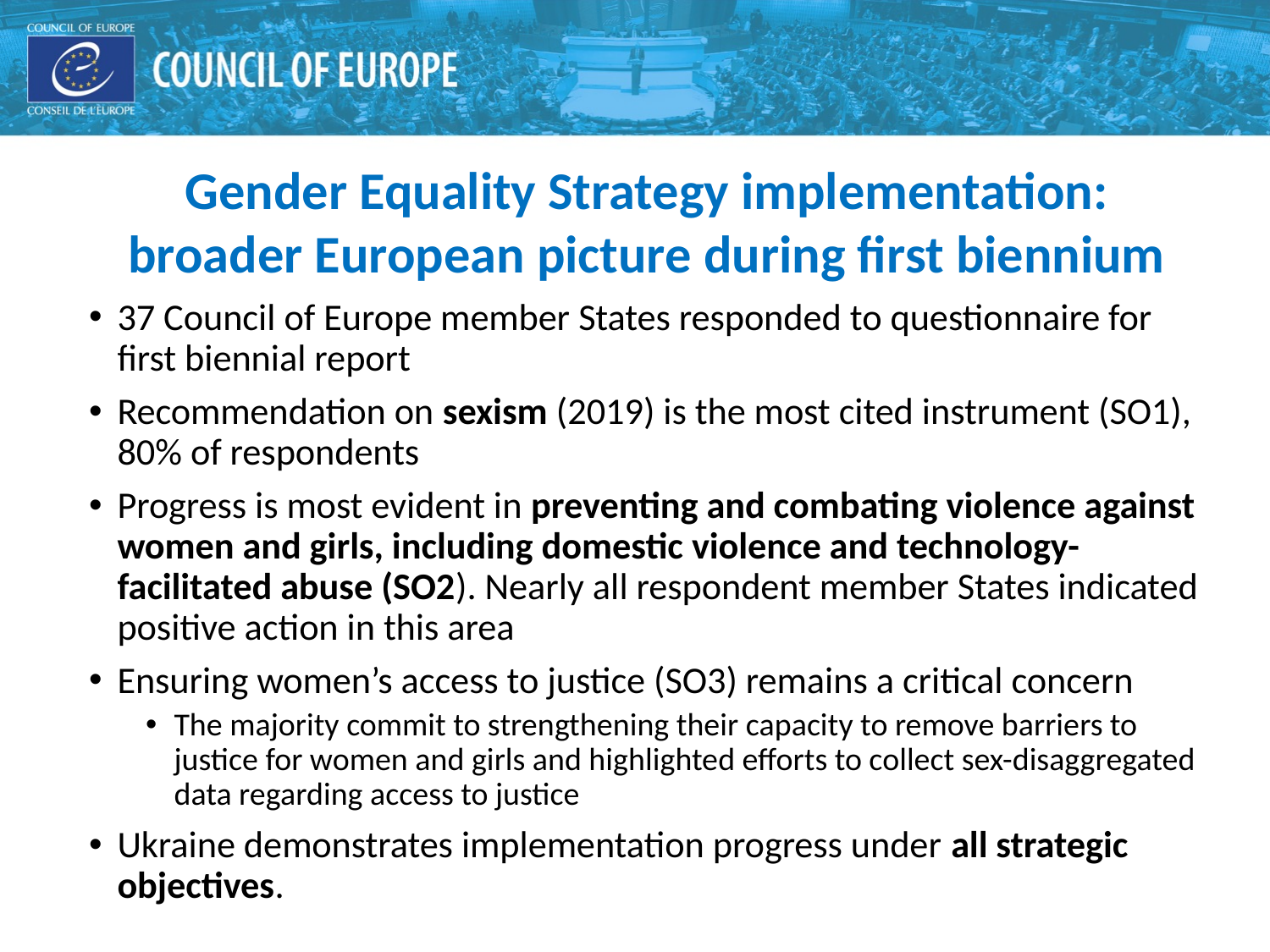

Gender Equality Strategy implementation: broader European picture during first biennium
37 Council of Europe member States responded to questionnaire for first biennial report
Recommendation on sexism (2019) is the most cited instrument (SO1), 80% of respondents
Progress is most evident in preventing and combating violence against women and girls, including domestic violence and technology-facilitated abuse (SO2). Nearly all respondent member States indicated positive action in this area
Ensuring women’s access to justice (SO3) remains a critical concern
The majority commit to strengthening their capacity to remove barriers to justice for women and girls and highlighted efforts to collect sex-disaggregated data regarding access to justice
Ukraine demonstrates implementation progress under all strategic objectives.